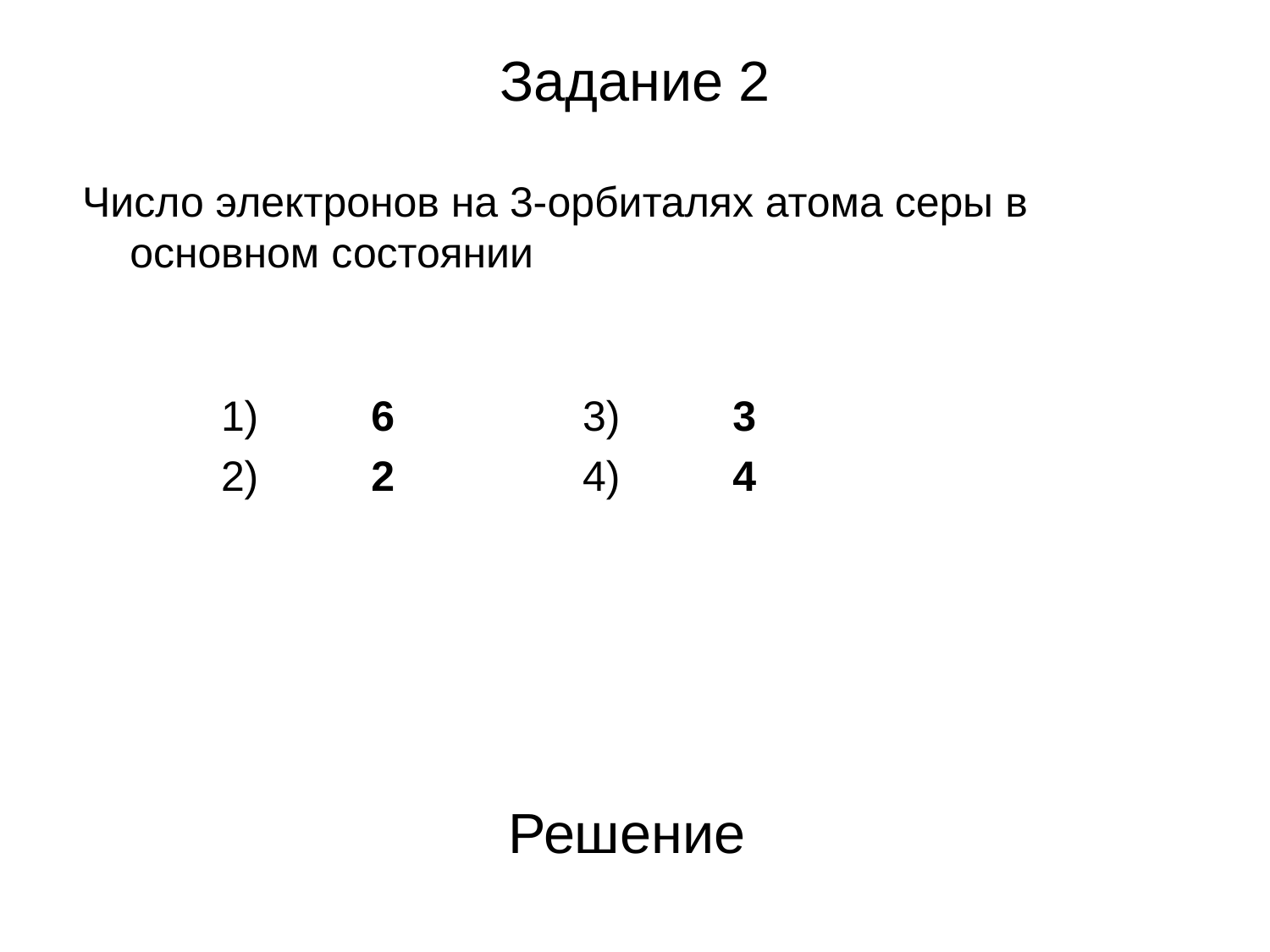

# Задание 2
Число электронов на 3-орбиталях атома серы в основном состоянии
| 1) | 6 | 3) | 3 |
| --- | --- | --- | --- |
| 2) | 2 | 4) | 4 |
Решение